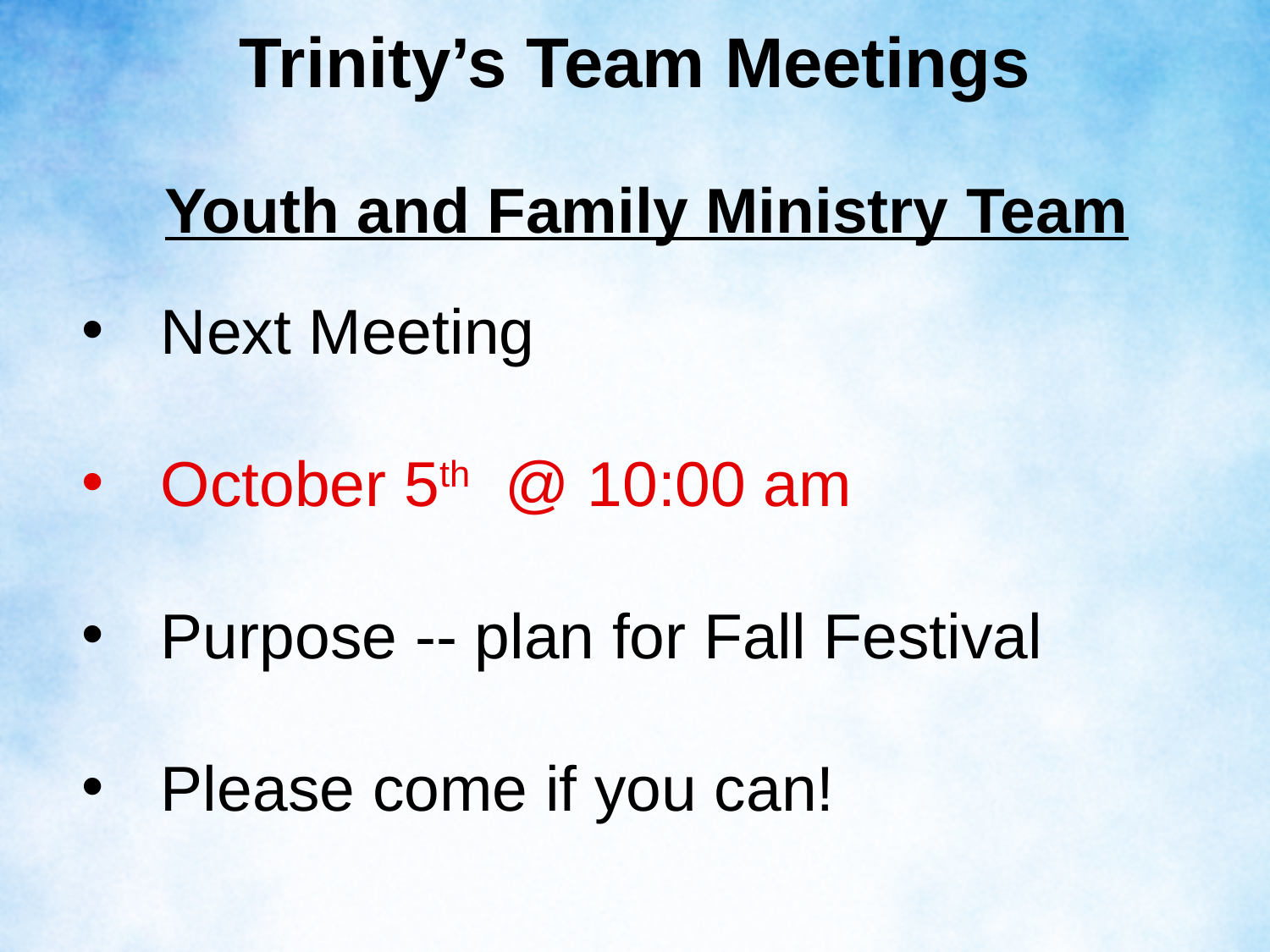

Trinity’s Team Meetings
Youth and Family Ministry Team
Next Meeting

October 5th  @ 10:00 am

Purpose -- plan for Fall Festival

Please come if you can!